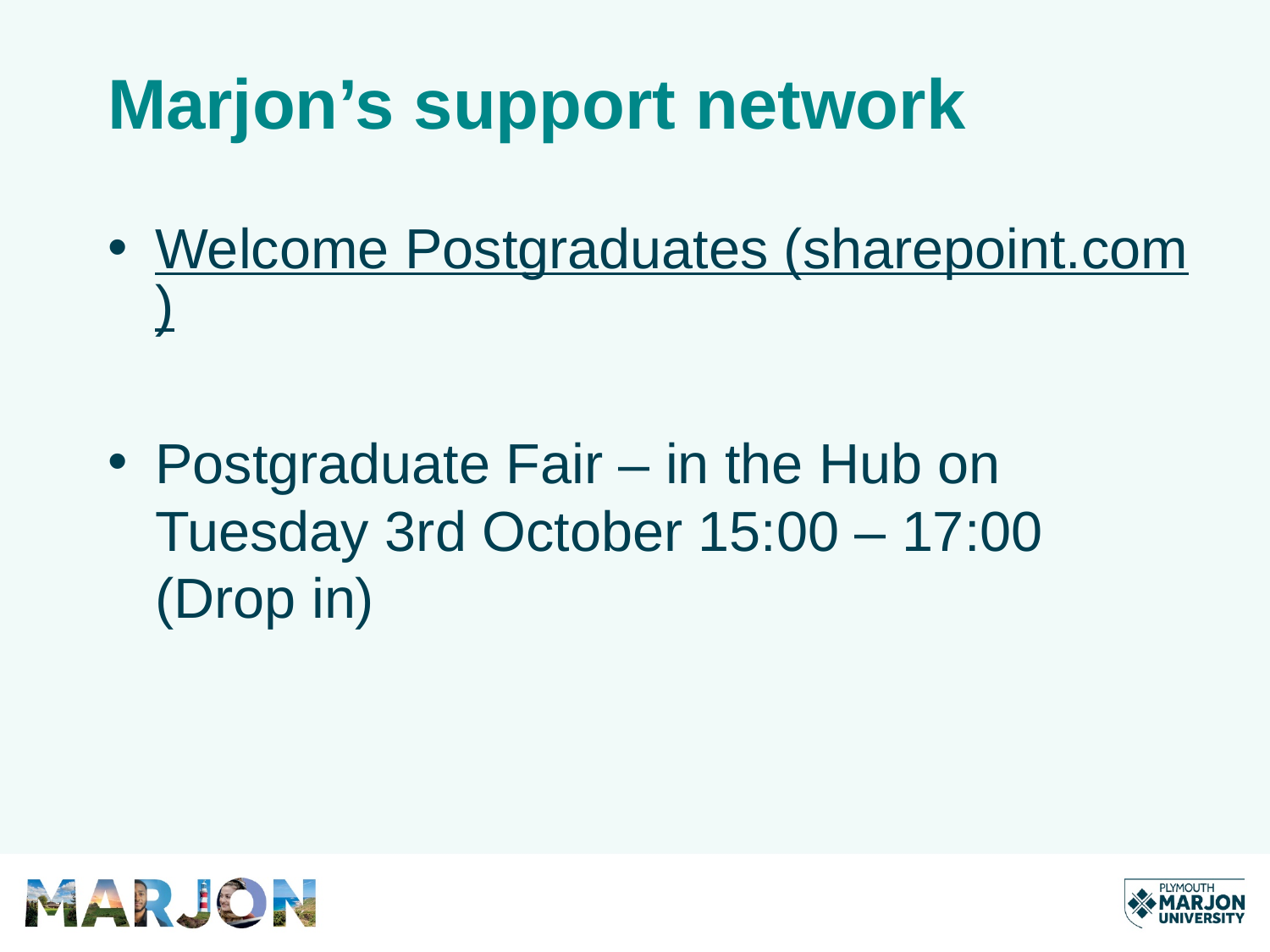

# Marjon’s support network
Welcome Postgraduates (sharepoint.com)

Postgraduate Fair – in the Hub on Tuesday 3rd October 15:00 – 17:00 (Drop in)